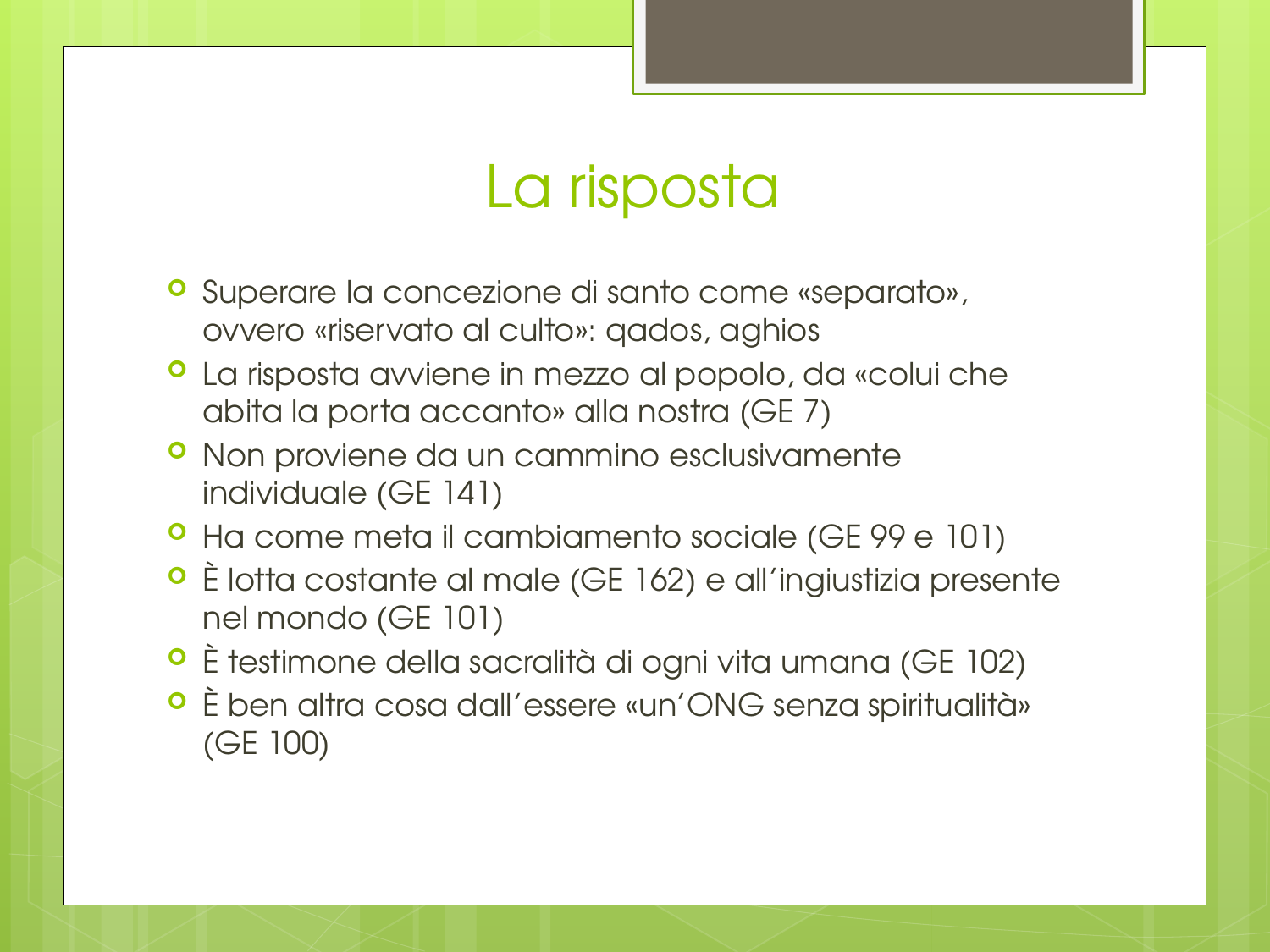

# La risposta
Superare la concezione di santo come «separato», ovvero «riservato al culto»: qados, aghios
La risposta avviene in mezzo al popolo, da «colui che abita la porta accanto» alla nostra (GE 7)
Non proviene da un cammino esclusivamente individuale (GE 141)
Ha come meta il cambiamento sociale (GE 99 e 101)
È lotta costante al male (GE 162) e all’ingiustizia presente nel mondo (GE 101)
È testimone della sacralità di ogni vita umana (GE 102)
È ben altra cosa dall’essere «un’ONG senza spiritualità» (GE 100)